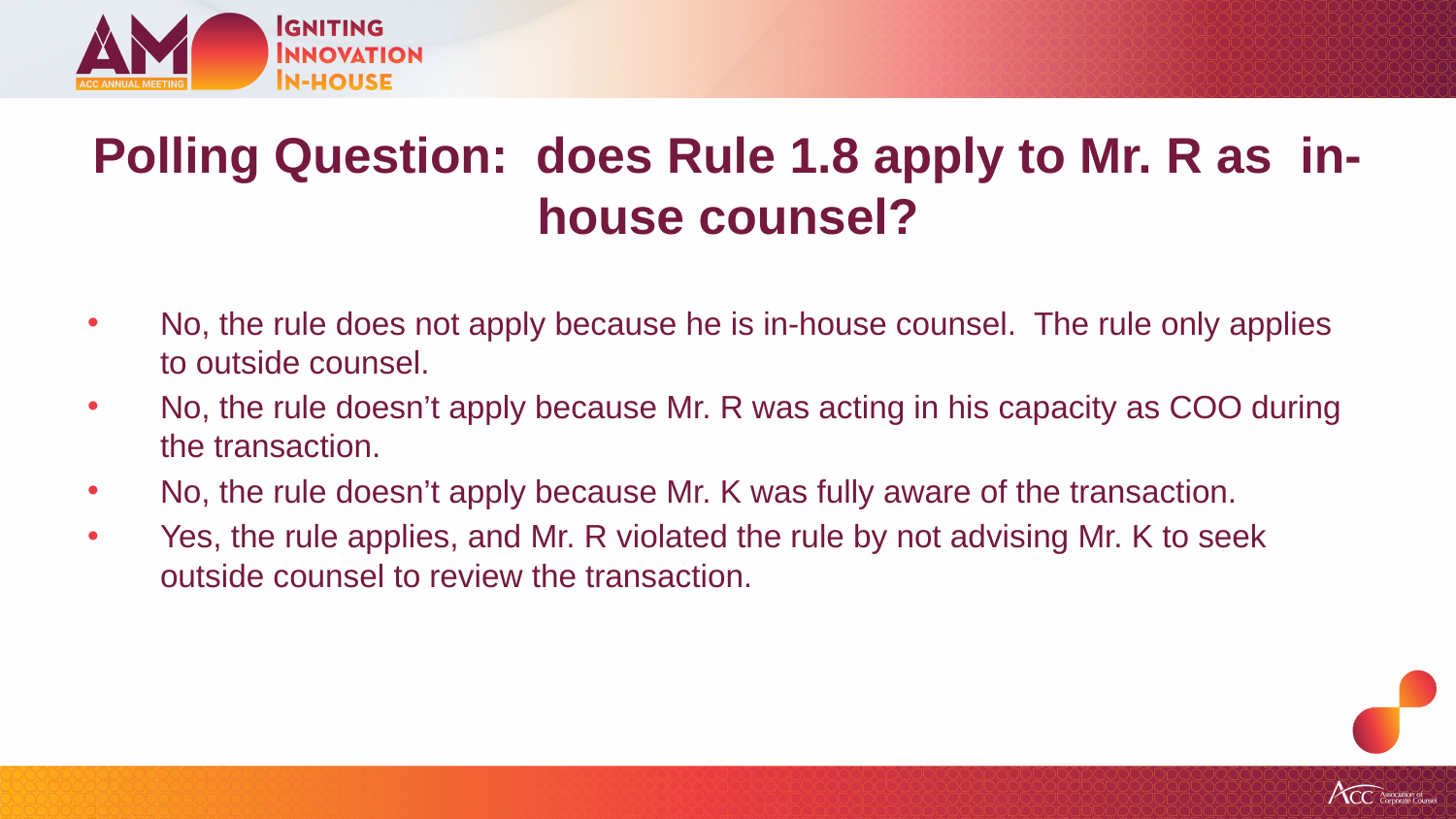

# Polling Question:  does Rule 1.8 apply to Mr. R as  in-house counsel?
No, the rule does not apply because he is in-house counsel.  The rule only applies to outside counsel.
No, the rule doesn’t apply because Mr. R was acting in his capacity as COO during the transaction.
No, the rule doesn’t apply because Mr. K was fully aware of the transaction.
Yes, the rule applies, and Mr. R violated the rule by not advising Mr. K to seek outside counsel to review the transaction.